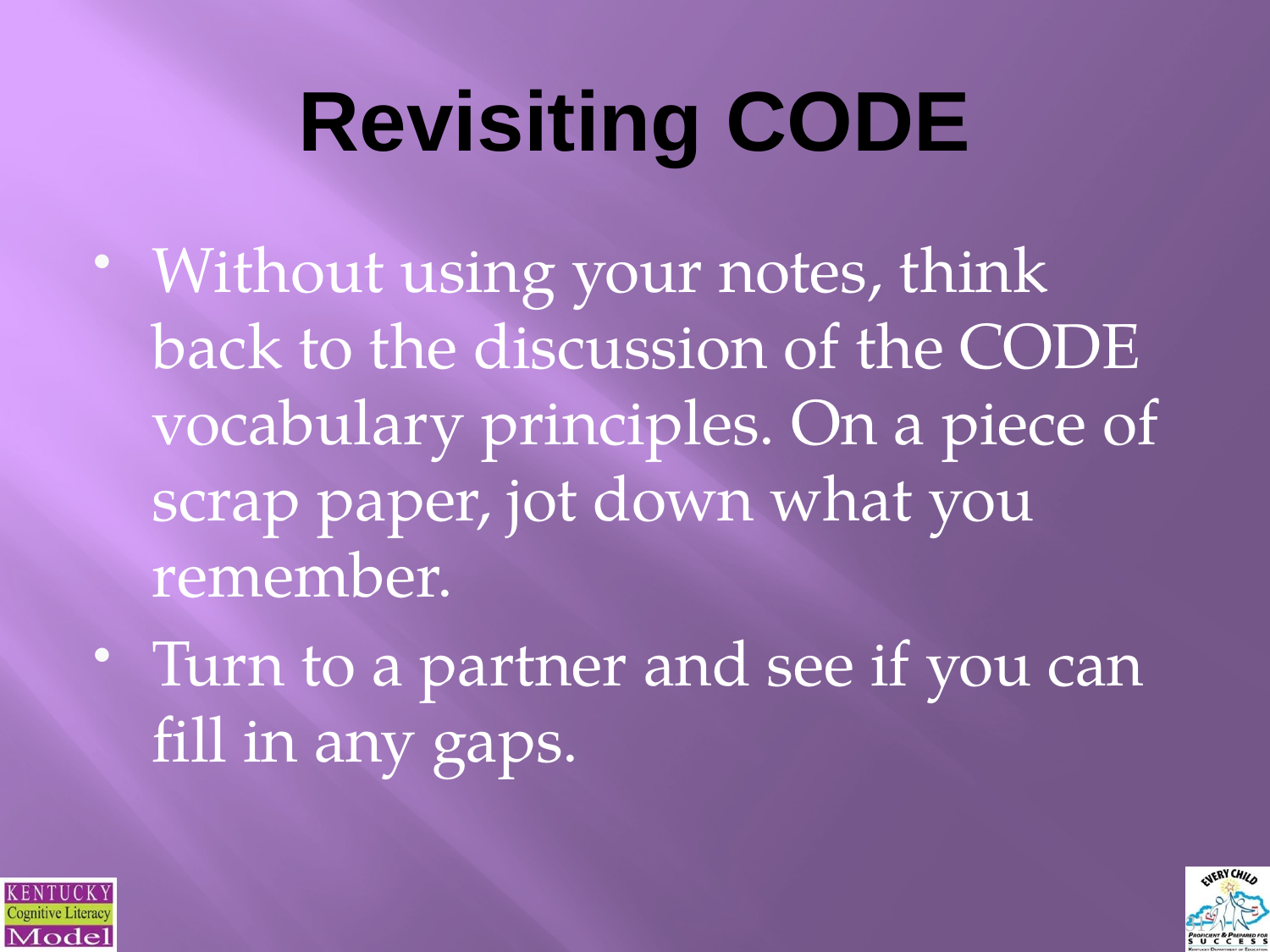

# Revisiting CODE
Without using your notes, think back to the discussion of the CODE vocabulary principles. On a piece of scrap paper, jot down what you remember.
Turn to a partner and see if you can fill in any gaps.
31